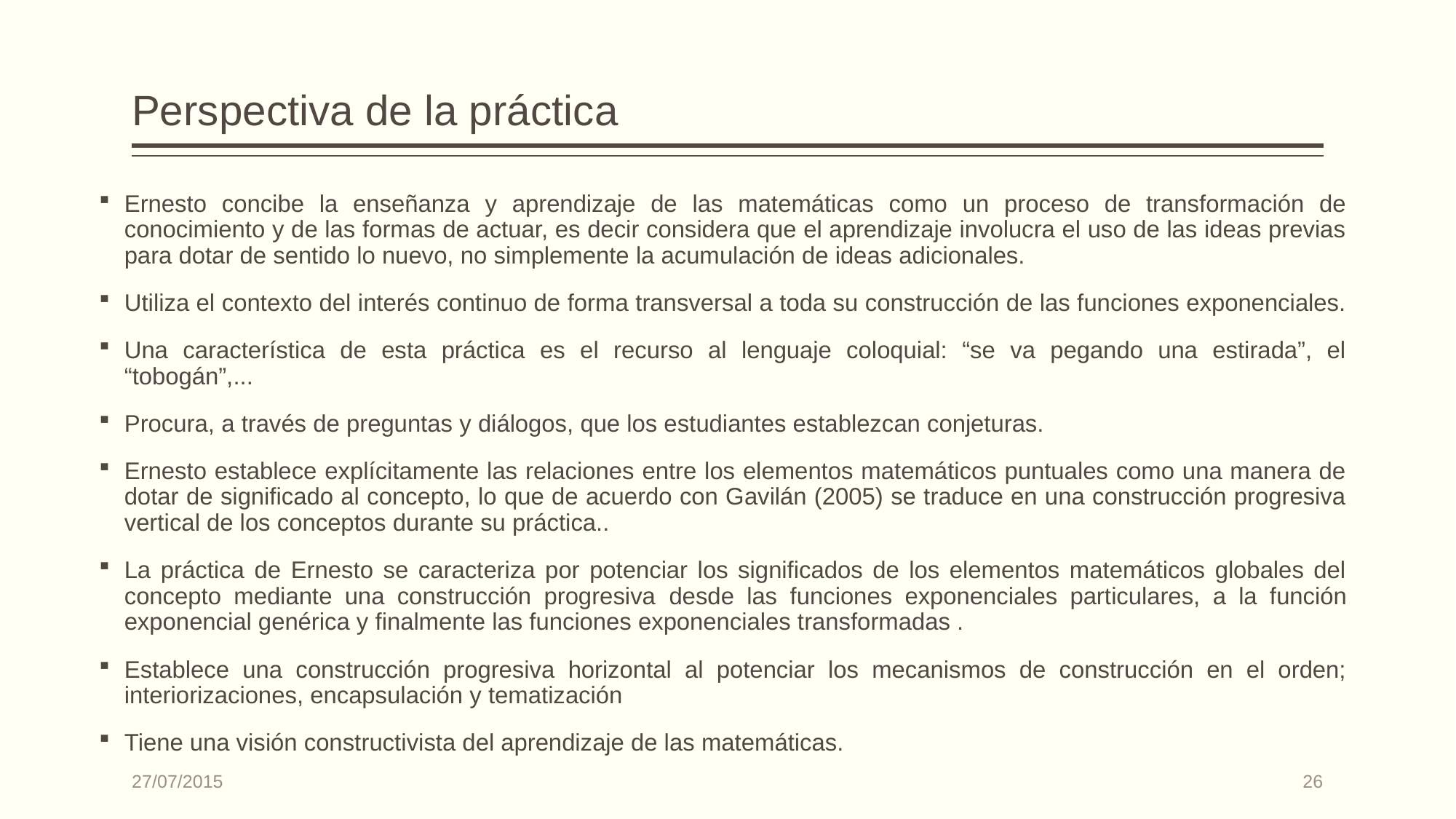

# Perspectiva de la práctica
Ernesto concibe la enseñanza y aprendizaje de las matemáticas como un proceso de transformación de conocimiento y de las formas de actuar, es decir considera que el aprendizaje involucra el uso de las ideas previas para dotar de sentido lo nuevo, no simplemente la acumulación de ideas adicionales.
Utiliza el contexto del interés continuo de forma transversal a toda su construcción de las funciones exponenciales.
Una característica de esta práctica es el recurso al lenguaje coloquial: “se va pegando una estirada”, el “tobogán”,...
Procura, a través de preguntas y diálogos, que los estudiantes establezcan conjeturas.
Ernesto establece explícitamente las relaciones entre los elementos matemáticos puntuales como una manera de dotar de significado al concepto, lo que de acuerdo con Gavilán (2005) se traduce en una construcción progresiva vertical de los conceptos durante su práctica..
La práctica de Ernesto se caracteriza por potenciar los significados de los elementos matemáticos globales del concepto mediante una construcción progresiva desde las funciones exponenciales particulares, a la función exponencial genérica y finalmente las funciones exponenciales transformadas .
Establece una construcción progresiva horizontal al potenciar los mecanismos de construcción en el orden; interiorizaciones, encapsulación y tematización
Tiene una visión constructivista del aprendizaje de las matemáticas.
27/07/2015
26